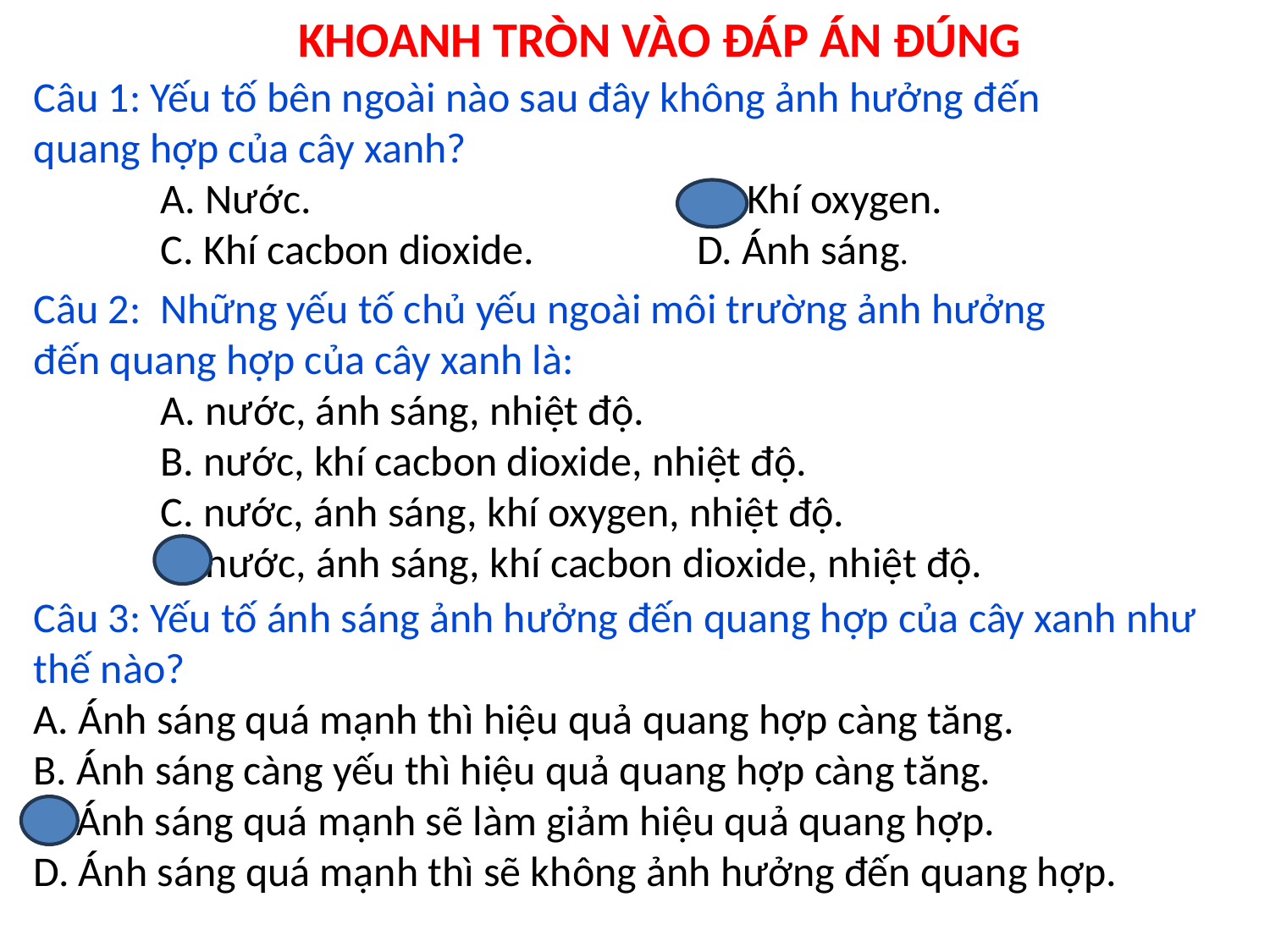

KHOANH TRÒN VÀO ĐÁP ÁN ĐÚNG
Câu 1: Yếu tố bên ngoài nào sau đây không ảnh hưởng đến quang hợp của cây xanh?
	A. Nước.		                 B. Khí oxygen.
	C. Khí cacbon dioxide. 	   D. Ánh sáng.

Câu 2:  Những yếu tố chủ yếu ngoài môi trường ảnh hưởng đến quang hợp của cây xanh là:
	A. nước, ánh sáng, nhiệt độ.
	B. nước, khí cacbon dioxide, nhiệt độ.
	C. nước, ánh sáng, khí oxygen, nhiệt độ.
	D. nước, ánh sáng, khí cacbon dioxide, nhiệt độ.

Câu 3: Yếu tố ánh sáng ảnh hưởng đến quang hợp của cây xanh như thế nào?
A. Ánh sáng quá mạnh thì hiệu quả quang hợp càng tăng.
B. Ánh sáng càng yếu thì hiệu quả quang hợp càng tăng.
C. Ánh sáng quá mạnh sẽ làm giảm hiệu quả quang hợp.
D. Ánh sáng quá mạnh thì sẽ không ảnh hưởng đến quang hợp.